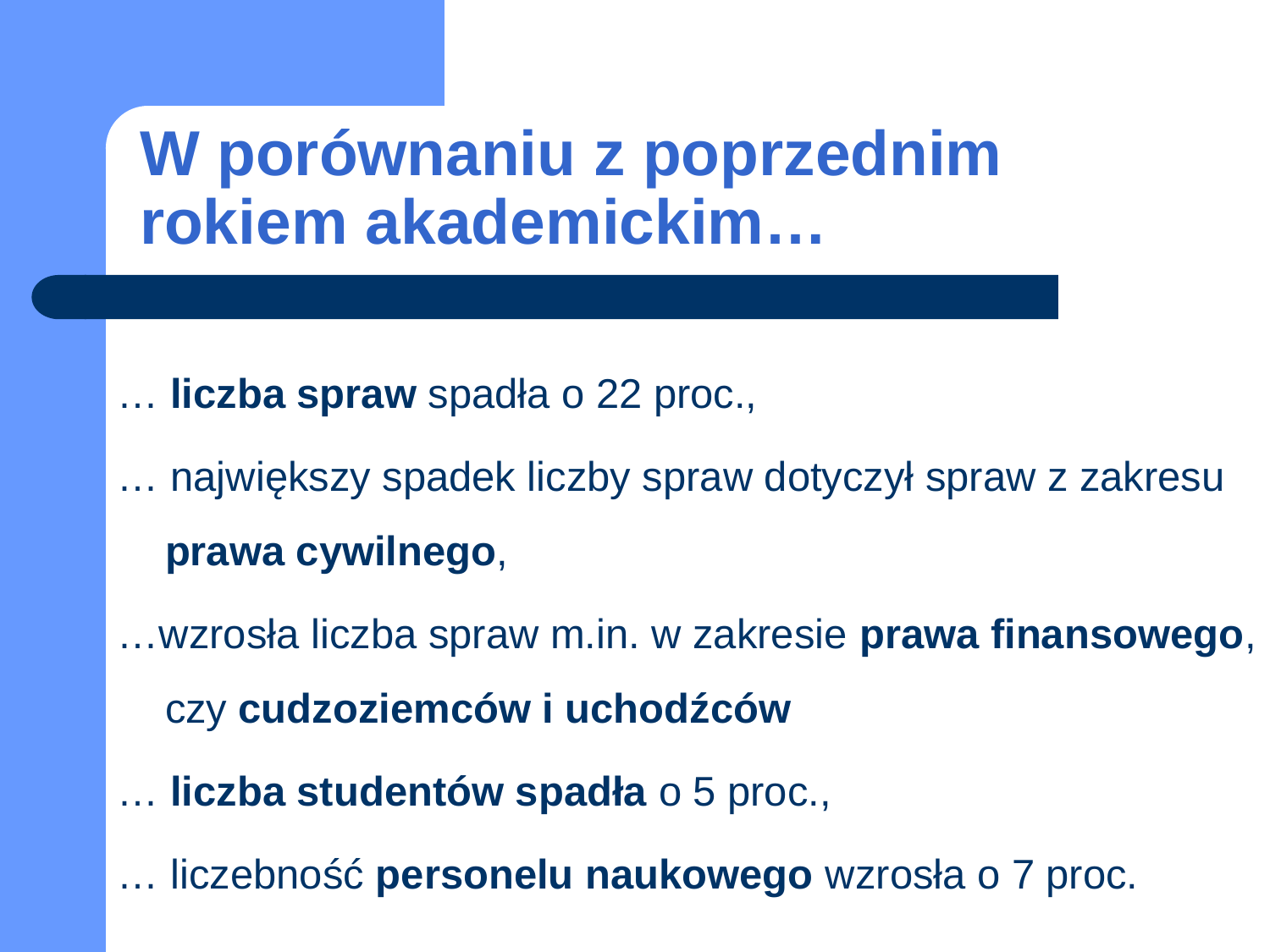

# W porównaniu z poprzednim rokiem akademickim…
… liczba spraw spadła o 22 proc.,
… największy spadek liczby spraw dotyczył spraw z zakresu prawa cywilnego,
…wzrosła liczba spraw m.in. w zakresie prawa finansowego,  czy cudzoziemców i uchodźców
… liczba studentów spadła o 5 proc.,
… liczebność personelu naukowego wzrosła o 7 proc.